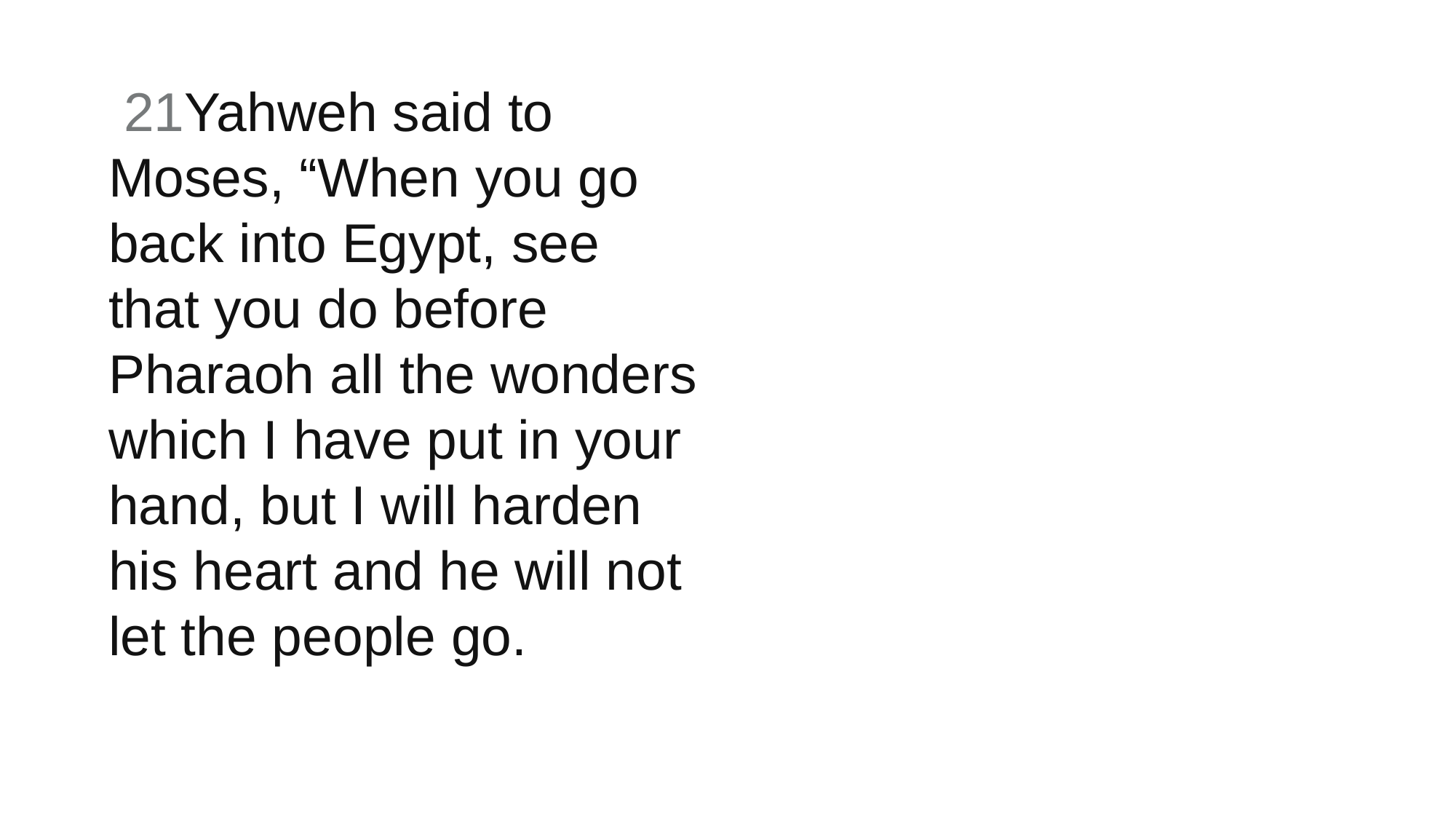

21Yahweh said to Moses, “When you go back into Egypt, see that you do before Pharaoh all the wonders which I have put in your hand, but I will harden his heart and he will not let the people go.